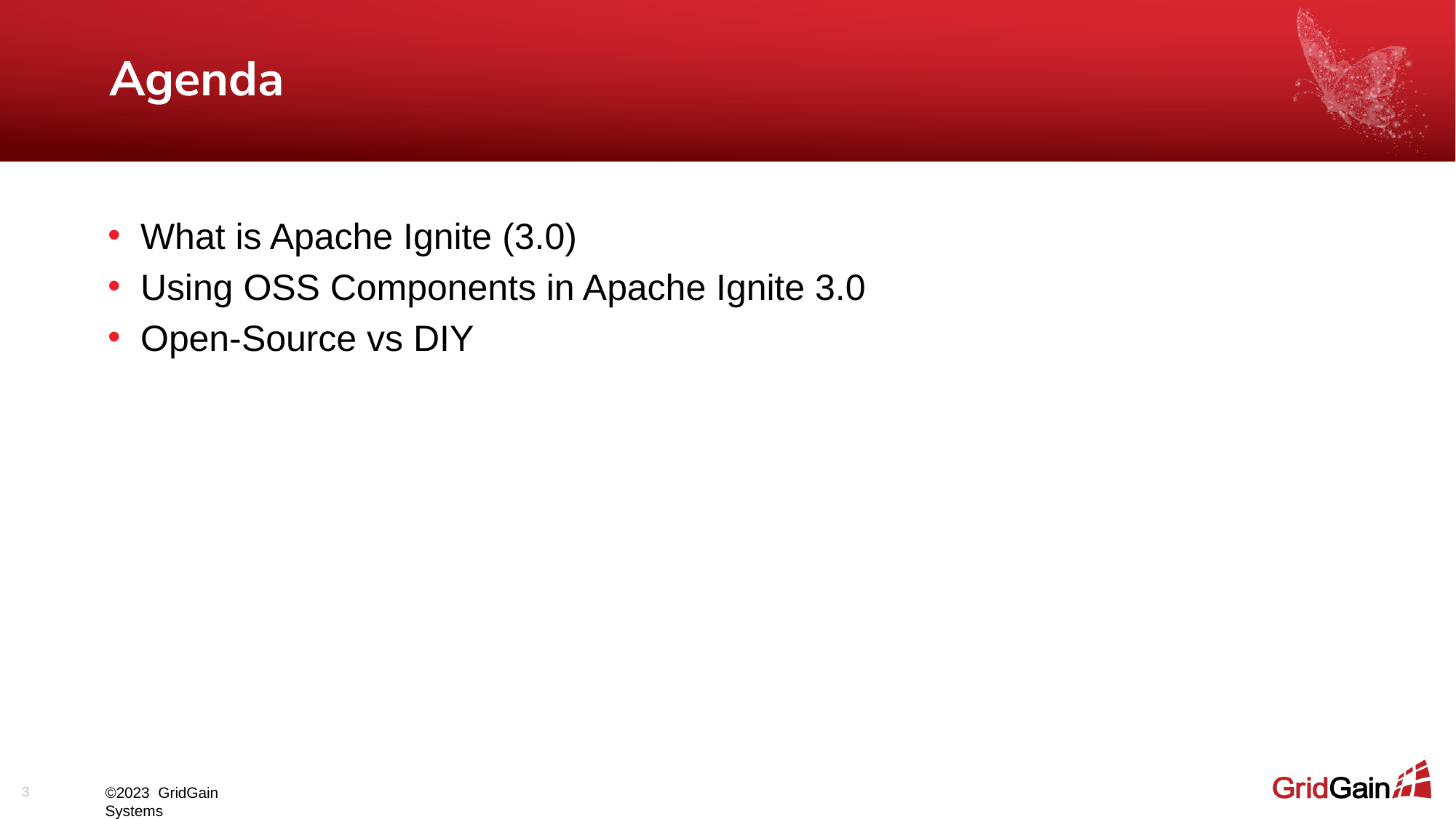

# Agenda
What is Apache Ignite (3.0)
Using OSS Components in Apache Ignite 3.0
Open-Source vs DIY